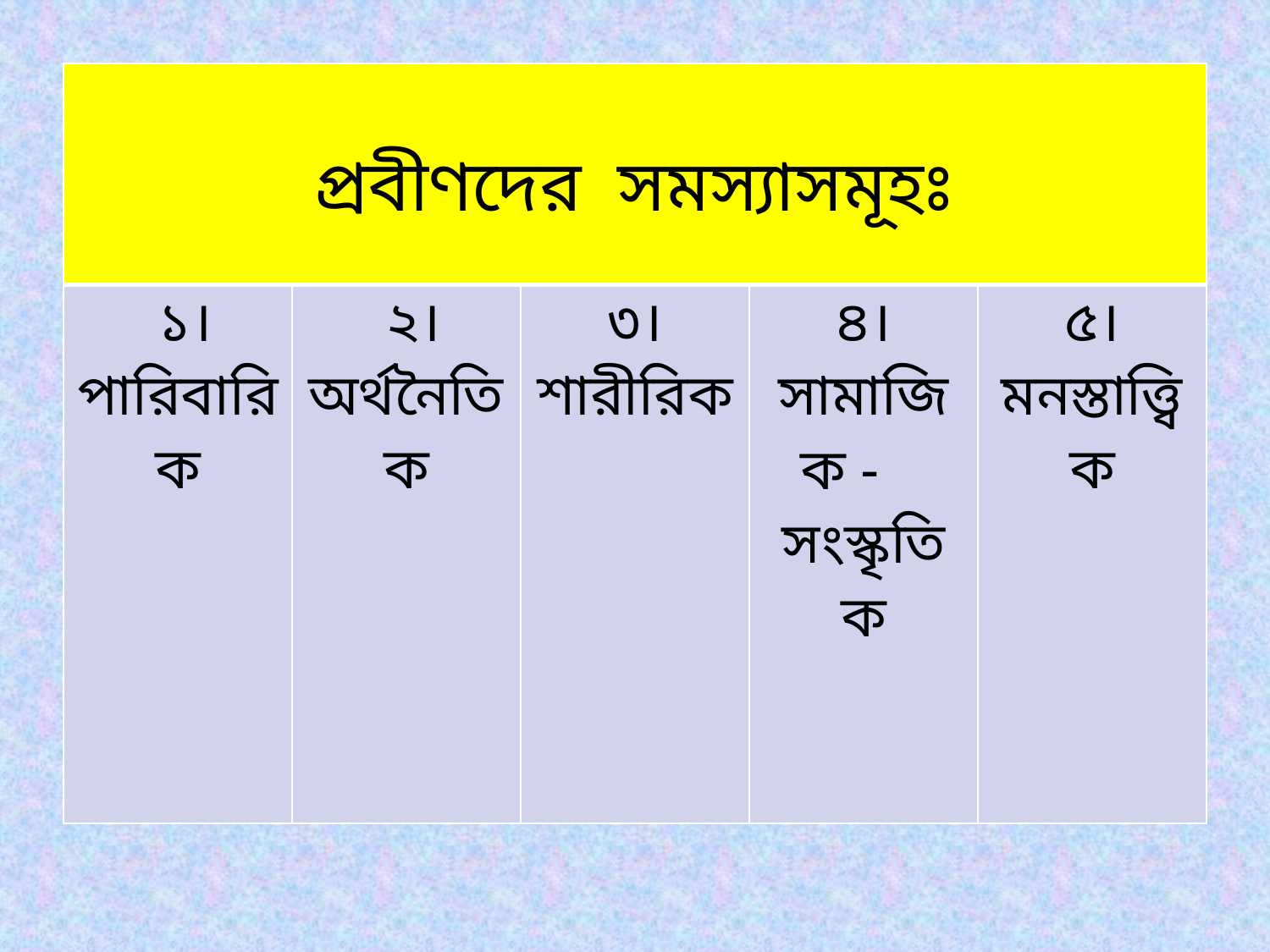

| প্রবীণদের সমস্যাসমূহঃ |  |  |  |  |
| --- | --- | --- | --- | --- |
| ১। পারিবারিক | ২। অর্থনৈতিক | ৩। শারীরিক | ৪। সামাজিক - সংস্কৃতিক | ৫। মনস্তাত্ত্বিক |